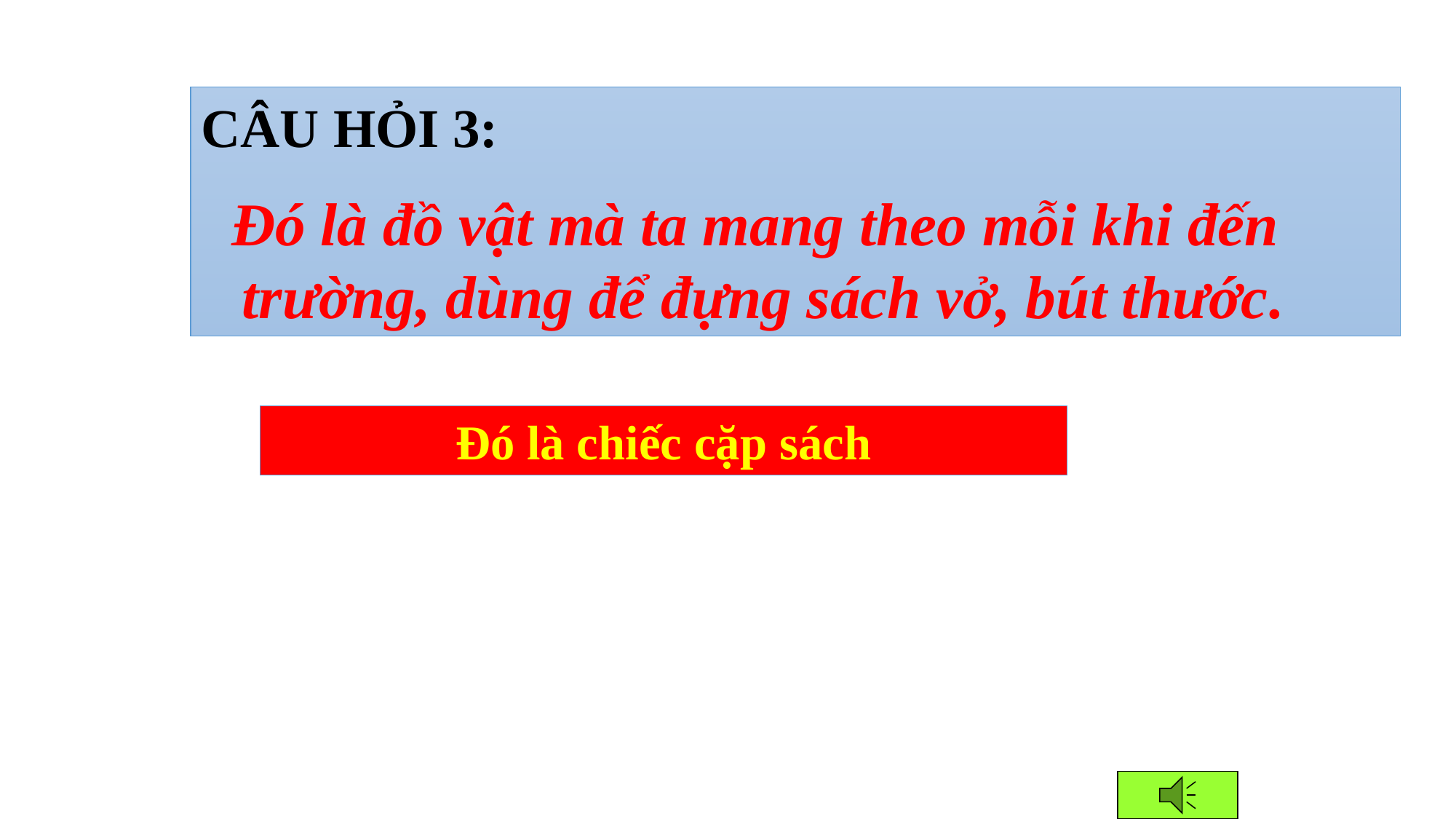

CÂU HỎI 3:
  Đó là đồ vật mà ta mang theo mỗi khi đến trường, dùng để đựng sách vở, bút thước.
Đó là chiếc cặp sách